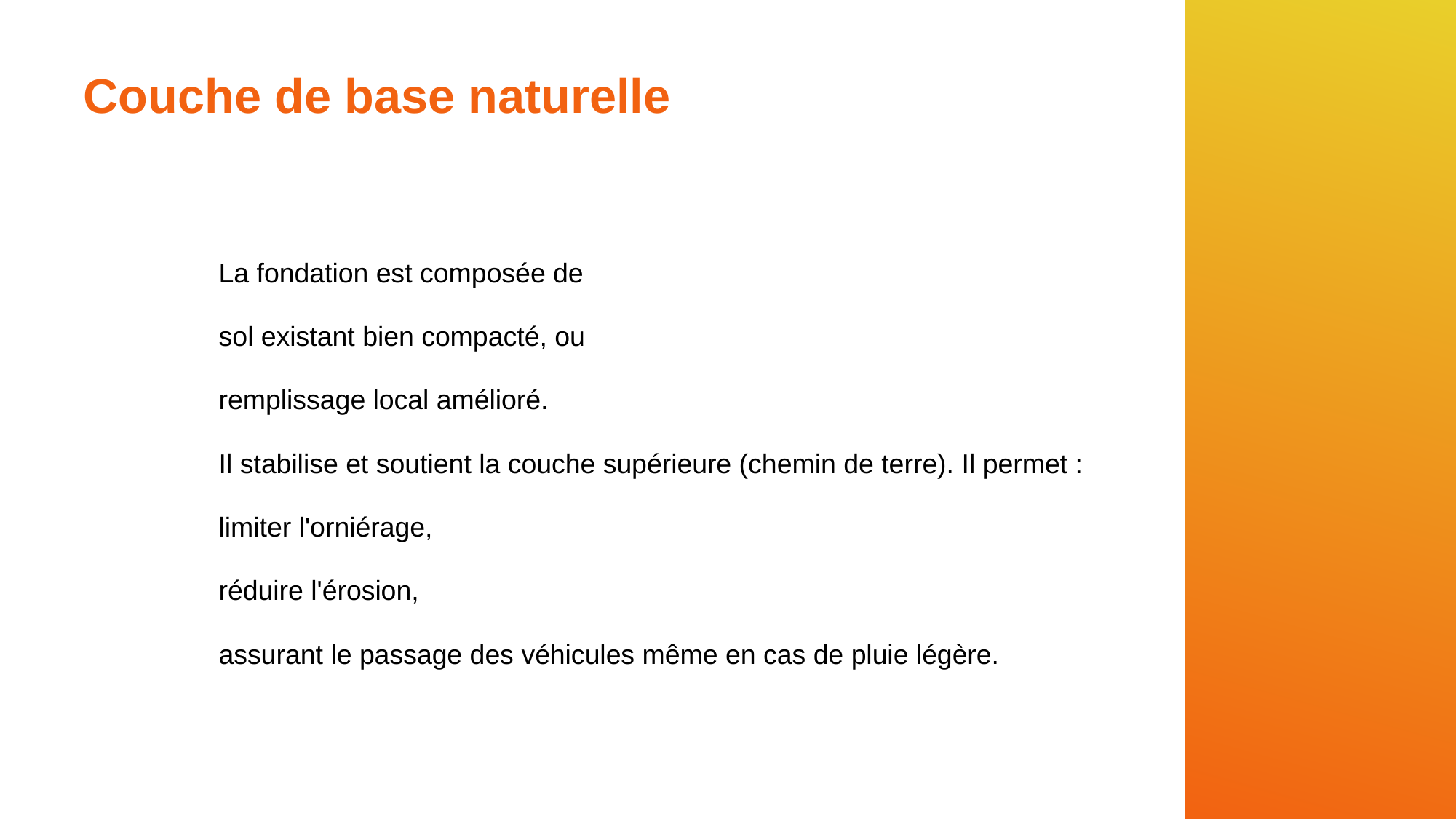

# Couche de base naturelle
La fondation est composée de
sol existant bien compacté, ou
remplissage local amélioré.
Il stabilise et soutient la couche supérieure (chemin de terre). Il permet :
limiter l'orniérage,
réduire l'érosion,
assurant le passage des véhicules même en cas de pluie légère.